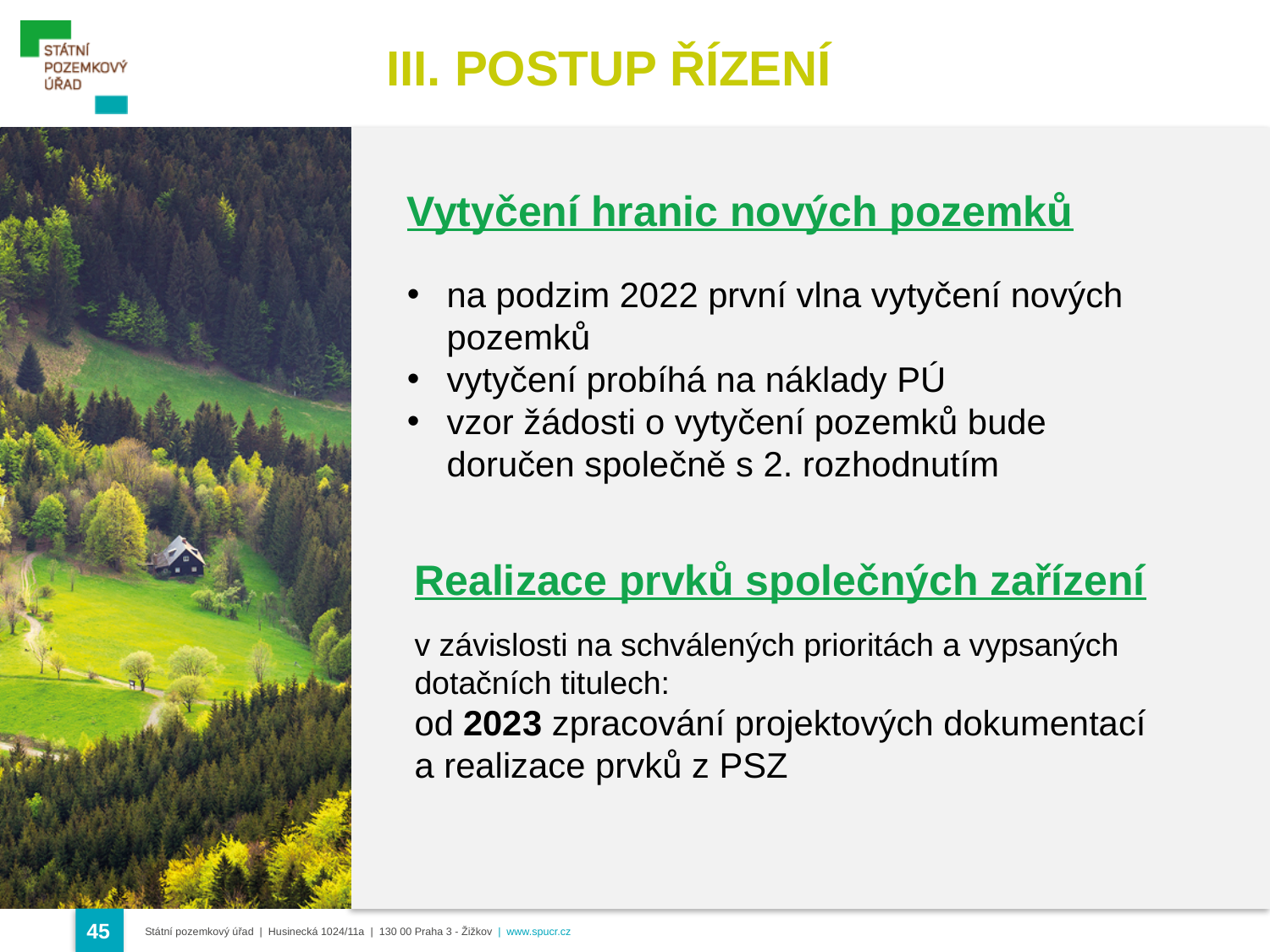

III. POSTUP ŘÍZENÍ
Vytyčení hranic nových pozemků

na podzim 2022 první vlna vytyčení nových pozemků
vytyčení probíhá na náklady PÚ
vzor žádosti o vytyčení pozemků bude doručen společně s 2. rozhodnutím

Realizace prvků společných zařízení

v závislosti na schválených prioritách a vypsaných dotačních titulech:
od 2023 zpracování projektových dokumentací
a realizace prvků z PSZ